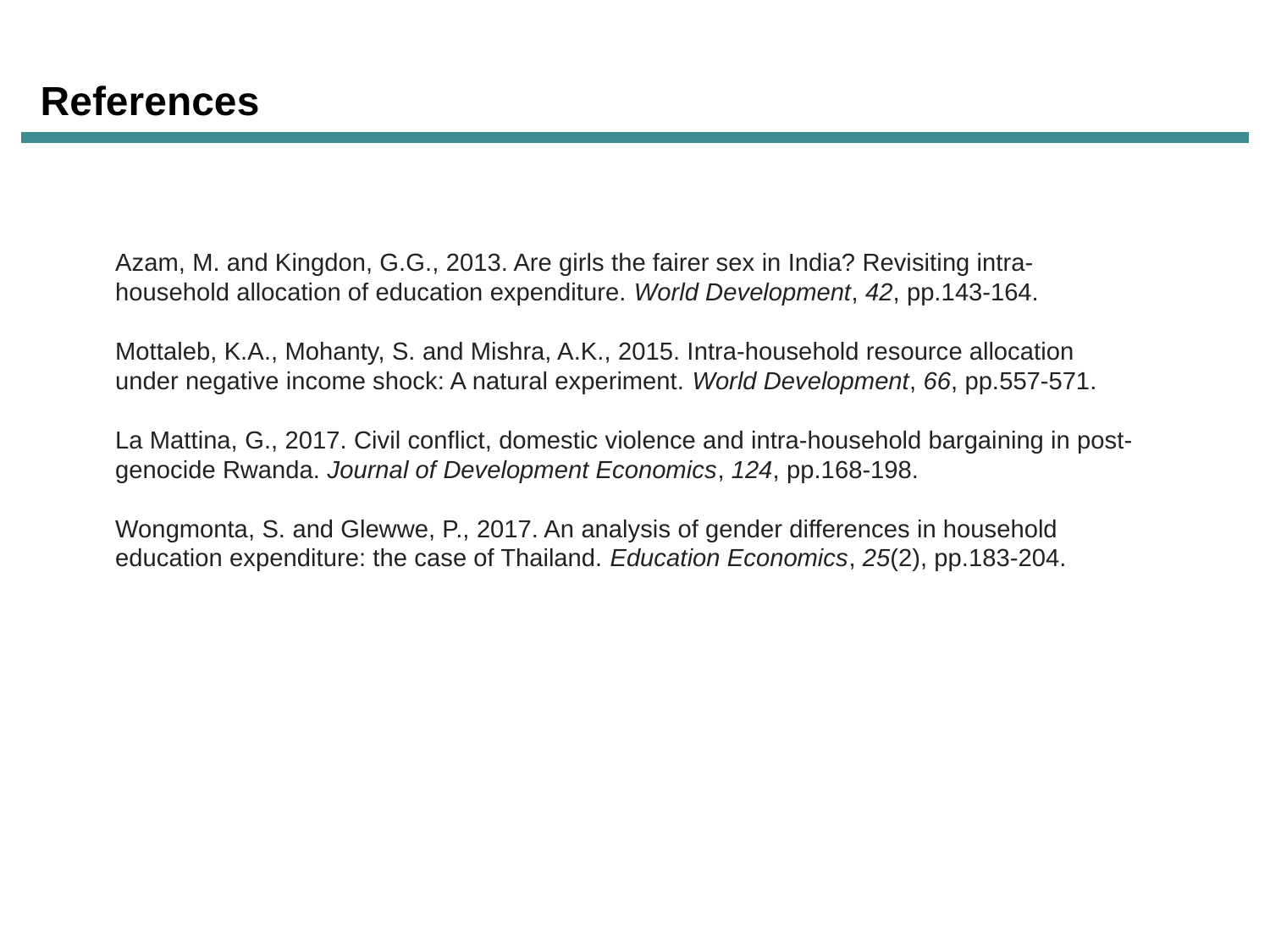

References

Azam, M. and Kingdon, G.G., 2013. Are girls the fairer sex in India? Revisiting intra-household allocation of education expenditure. World Development, 42, pp.143-164.

Mottaleb, K.A., Mohanty, S. and Mishra, A.K., 2015. Intra-household resource allocation under negative income shock: A natural experiment. World Development, 66, pp.557-571.

La Mattina, G., 2017. Civil conflict, domestic violence and intra-household bargaining in post-genocide Rwanda. Journal of Development Economics, 124, pp.168-198.

Wongmonta, S. and Glewwe, P., 2017. An analysis of gender differences in household education expenditure: the case of Thailand. Education Economics, 25(2), pp.183-204.